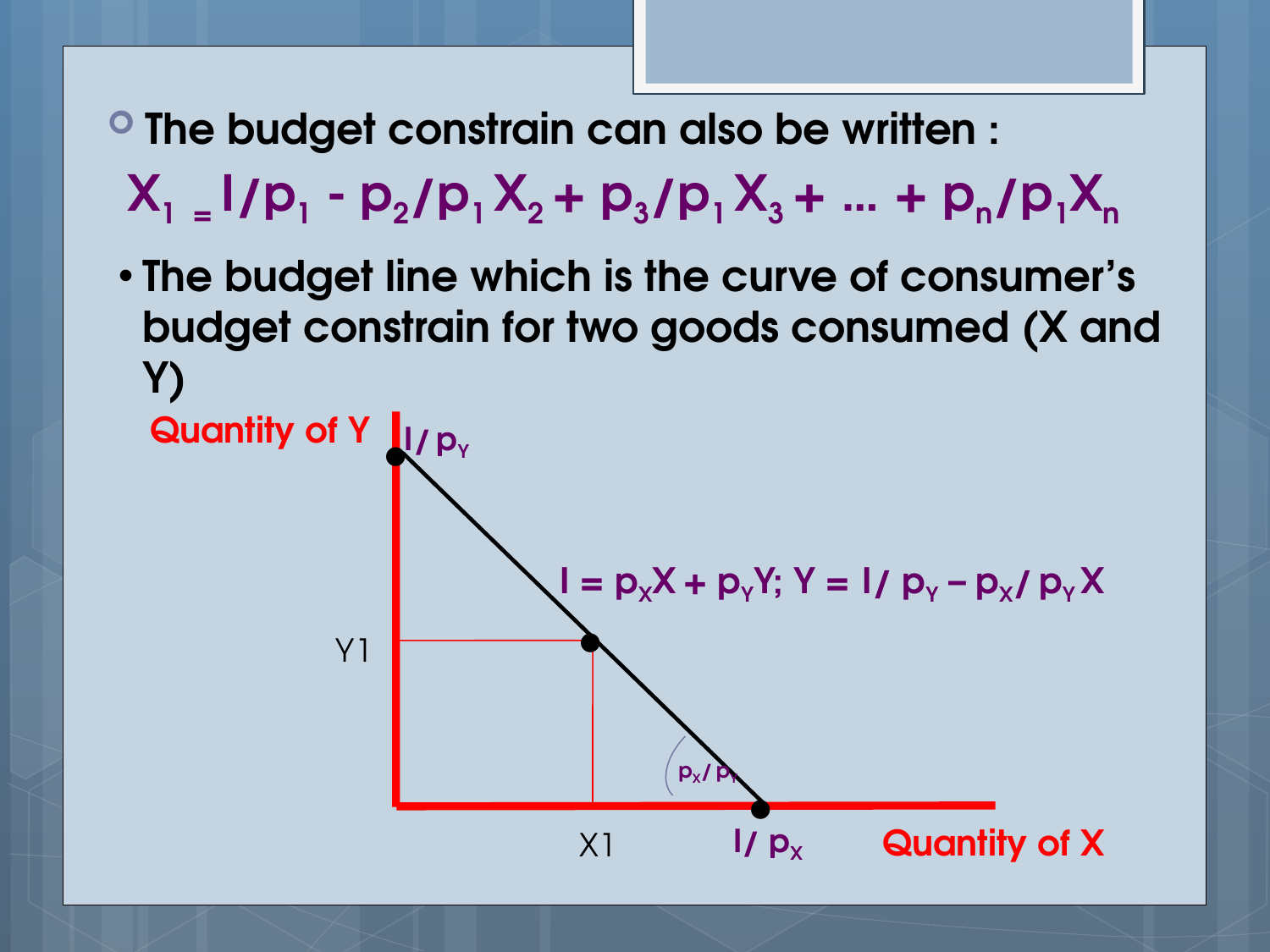

The budget constrain can also be written :
X1  = I/p1 - p2/p1 X2 + p3/p1 X3 + … + pn/p1Xn
The budget line which is the curve of consumer’s budget constrain for two goods consumed (X and Y)
Quantity of Y

I/ pY
●
I = pXX + pYY; Y =  I/ pY – pX/ pY X
●
Y1

pX/ pY
●

I/ pX
Quantity of X
X1